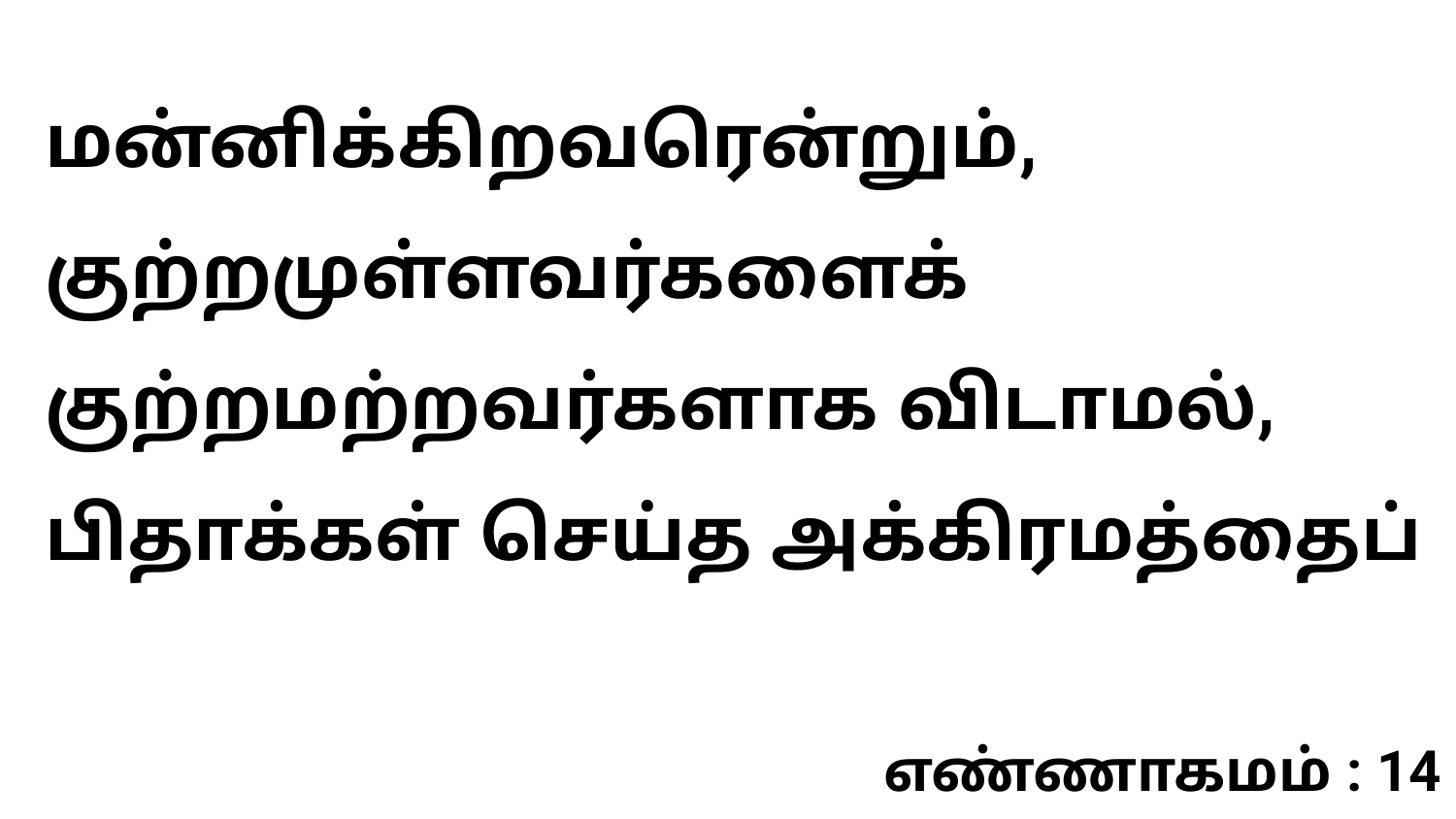

மன்னிக்கிறவரென்றும், குற்றமுள்ளவர்களைக் குற்றமற்றவர்களாக விடாமல், பிதாக்கள் செய்த அக்கிரமத்தைப்
எண்ணாகமம் : 14